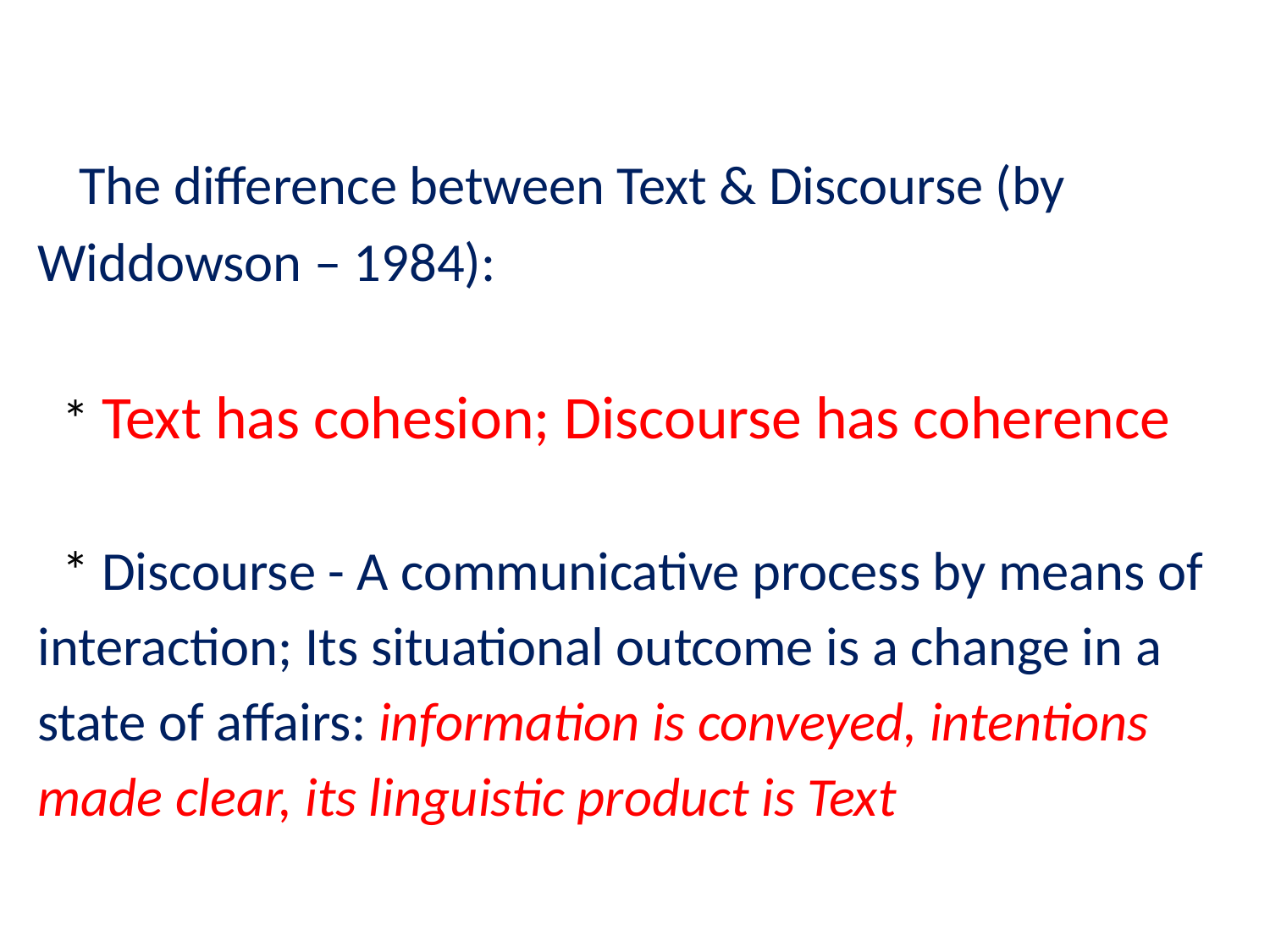

# The difference between Text & Discourse (by Widdowson – 1984): * Text has cohesion; Discourse has coherence * Discourse - A communicative process by means of interaction; Its situational outcome is a change in a state of affairs: information is conveyed, intentions made clear, its linguistic product is Text